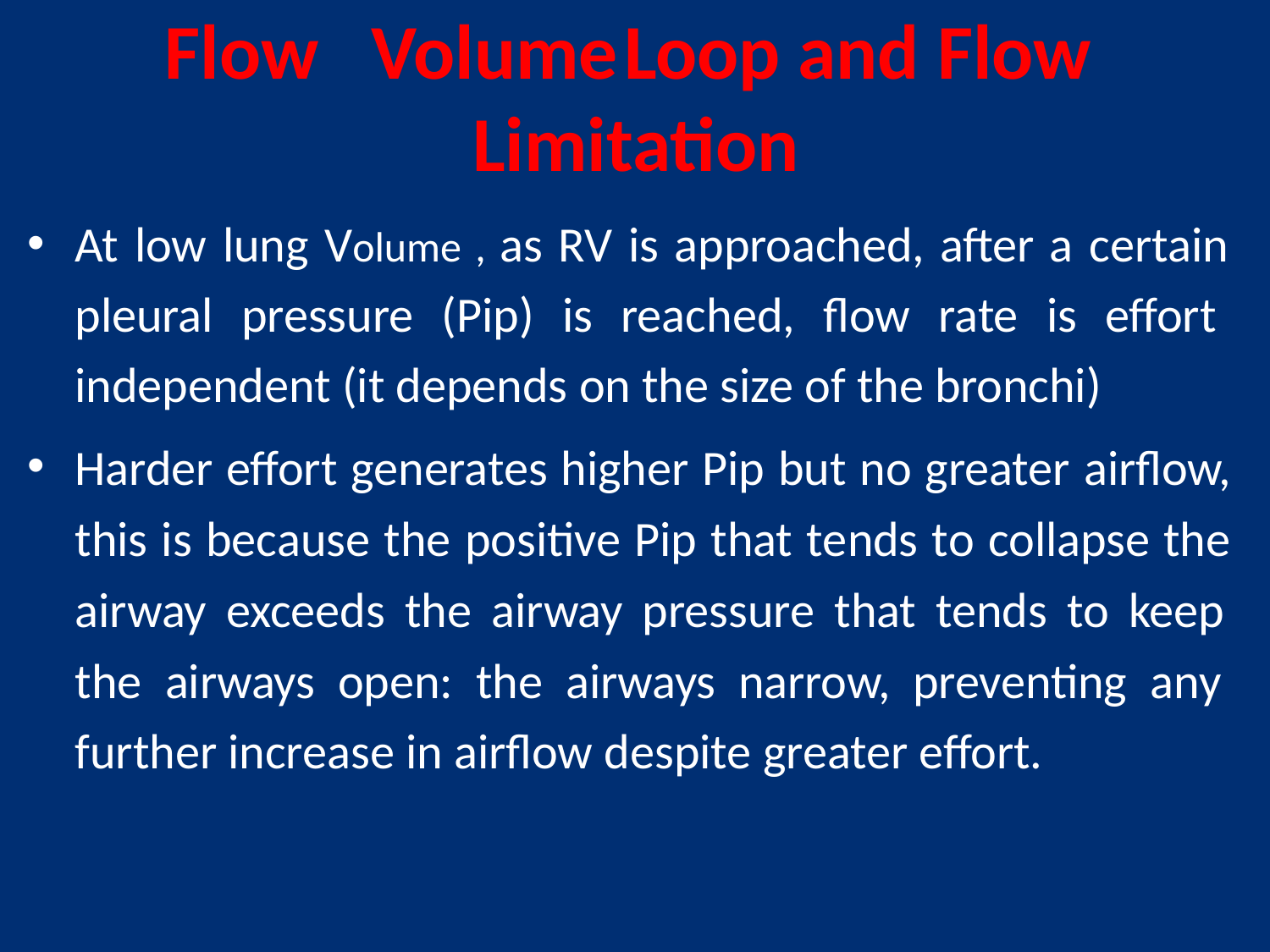

# Flow  Volume	Loop and Flow
Limitation
At low lung Volume , as RV is approached, after a certain  pleural pressure (Pip) is reached, ﬂow rate is eﬀort  independent (it depends on the size of the bronchi)
Harder eﬀort generates higher Pip but no greater airﬂow,  this is because the positive Pip that tends to collapse the  airway exceeds the airway pressure that tends to keep  the airways open: the airways narrow, preventing any  further increase in airﬂow despite greater eﬀort.